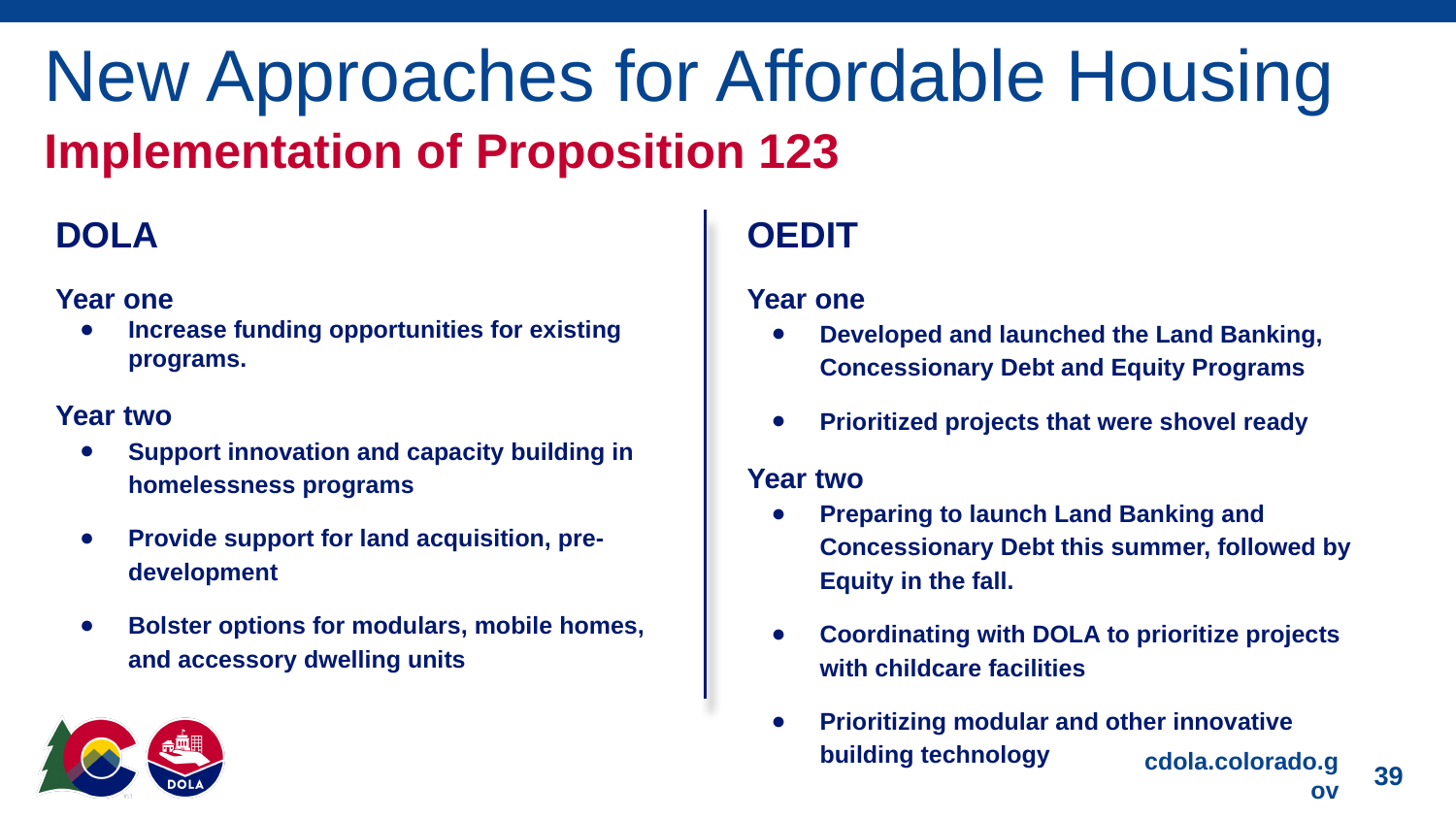

# New Approaches for Affordable Housing
Implementation of Proposition 123
DOLA
Year one
Increase funding opportunities for existing programs.
Year two
Support innovation and capacity building in homelessness programs
Provide support for land acquisition, pre-development
Bolster options for modulars, mobile homes, and accessory dwelling units

OEDIT
Year one
Developed and launched the Land Banking, Concessionary Debt and Equity Programs
Prioritized projects that were shovel ready
Year two
Preparing to launch Land Banking and Concessionary Debt this summer, followed by Equity in the fall.
Coordinating with DOLA to prioritize projects with childcare facilities
Prioritizing modular and other innovative building technology

39